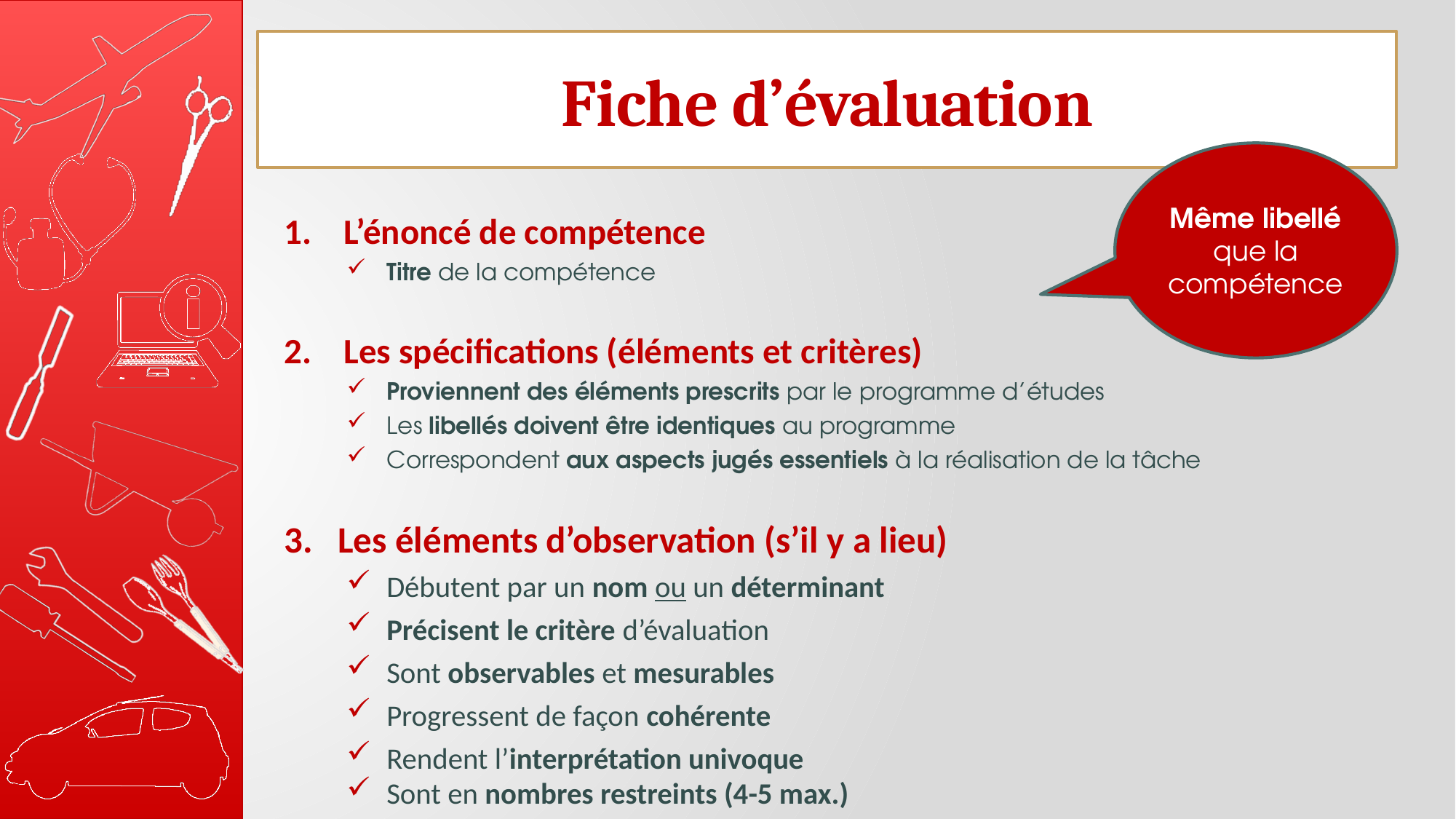

Fiche d’évaluation
Même libellé que la compétence
1.    L’énoncé de compétence
Titre de la compétence
2.    Les spécifications (éléments et critères)
Proviennent des éléments prescrits par le programme d’études
Les libellés doivent être identiques au programme
Correspondent aux aspects jugés essentiels à la réalisation de la tâche
Les éléments d’observation (s’il y a lieu)
Débutent par un nom ou un déterminant
Précisent le critère d’évaluation
Sont observables et mesurables
Progressent de façon cohérente
Rendent l’interprétation univoque
Sont en nombres restreints (4-5 max.)